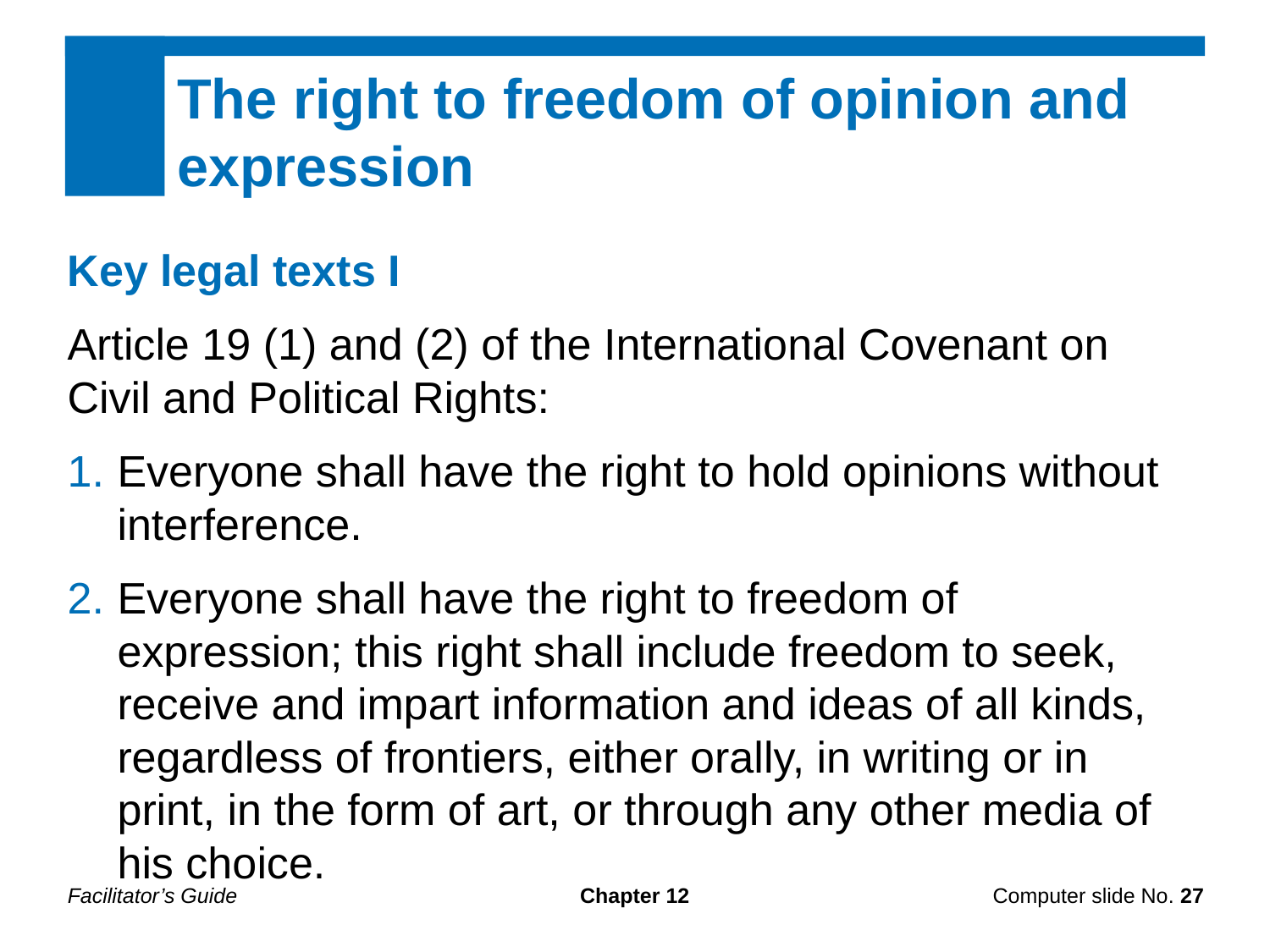

The right to freedom of opinion and expression
Key legal texts I
Article 19 (1) and (2) of the International Covenant on Civil and Political Rights:
Everyone shall have the right to hold opinions without interference.
Everyone shall have the right to freedom of expression; this right shall include freedom to seek, receive and impart information and ideas of all kinds, regardless of frontiers, either orally, in writing or in print, in the form of art, or through any other media of his choice.
Facilitator’s Guide
Chapter 12
Computer slide No. 27